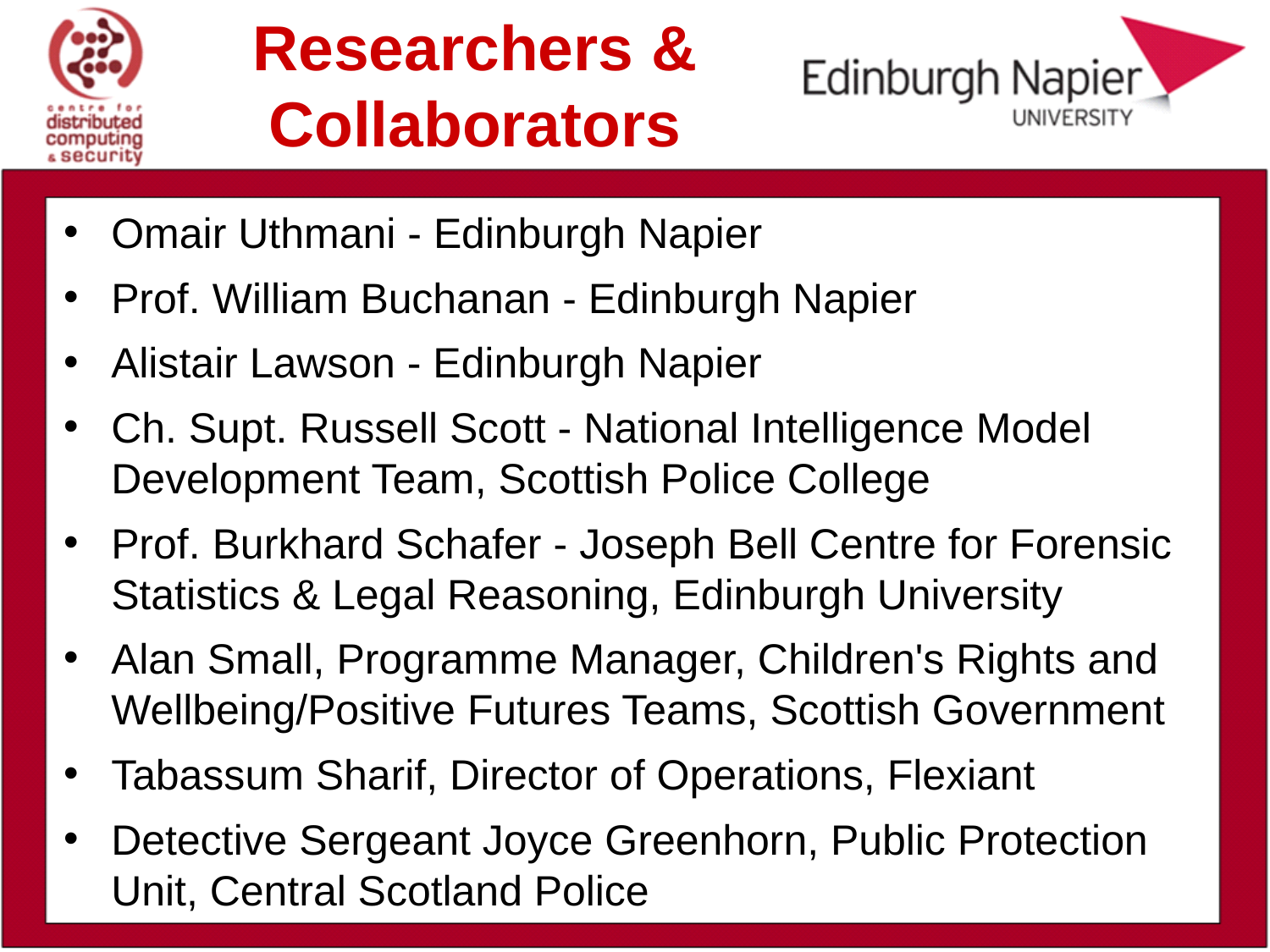

# Researchers & Collaborators
Omair Uthmani - Edinburgh Napier
Prof. William Buchanan - Edinburgh Napier
Alistair Lawson - Edinburgh Napier
Ch. Supt. Russell Scott - National Intelligence Model Development Team, Scottish Police College
Prof. Burkhard Schafer - Joseph Bell Centre for Forensic Statistics & Legal Reasoning, Edinburgh University
Alan Small, Programme Manager, Children's Rights and Wellbeing/Positive Futures Teams, Scottish Government
Tabassum Sharif, Director of Operations, Flexiant
Detective Sergeant Joyce Greenhorn, Public Protection Unit, Central Scotland Police